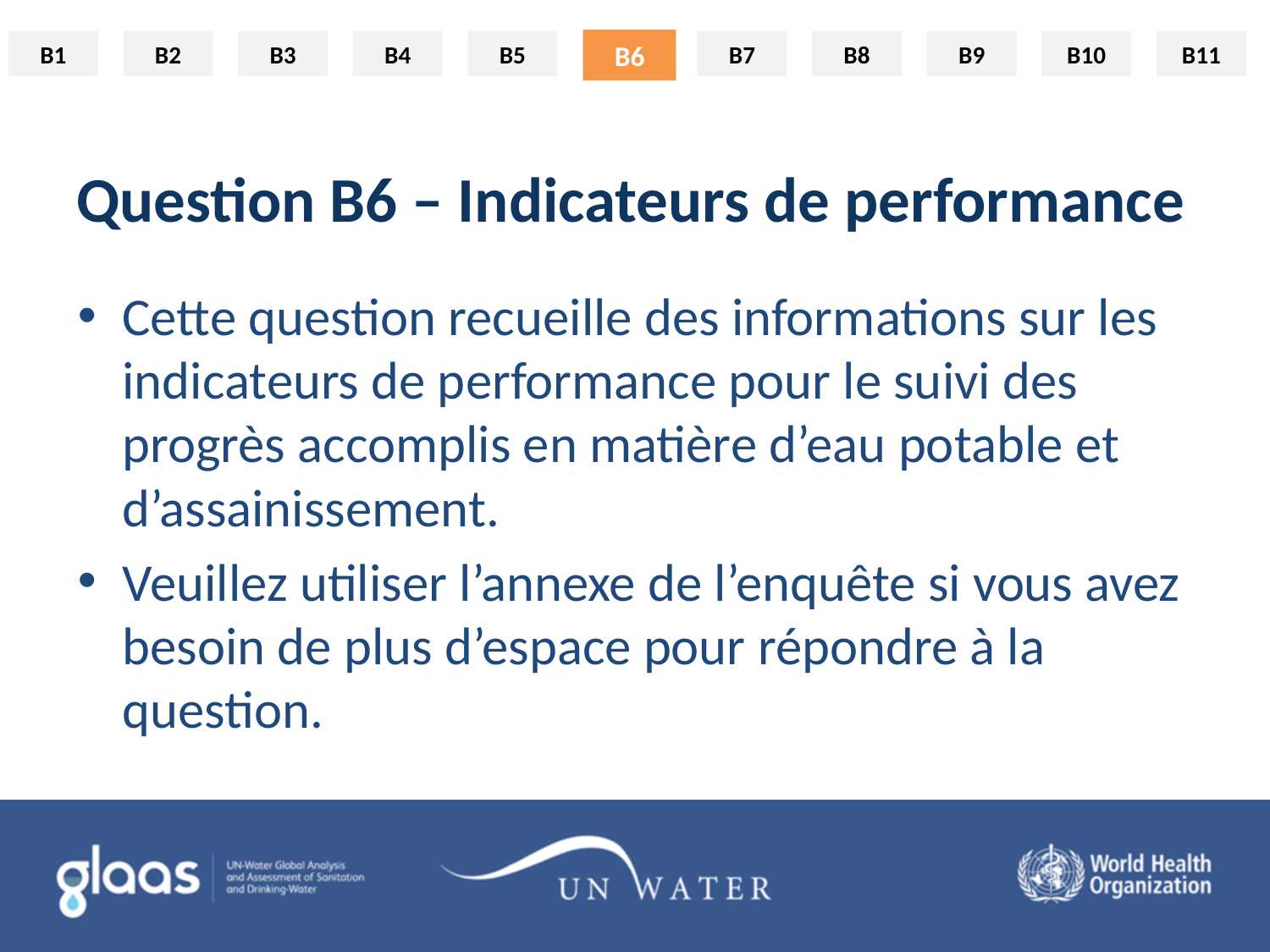

B6
# Question B6 – Indicateurs de performance
Cette question recueille des informations sur les indicateurs de performance pour le suivi des progrès accomplis en matière d’eau potable et d’assainissement.
Veuillez utiliser l’annexe de l’enquête si vous avez besoin de plus d’espace pour répondre à la question.